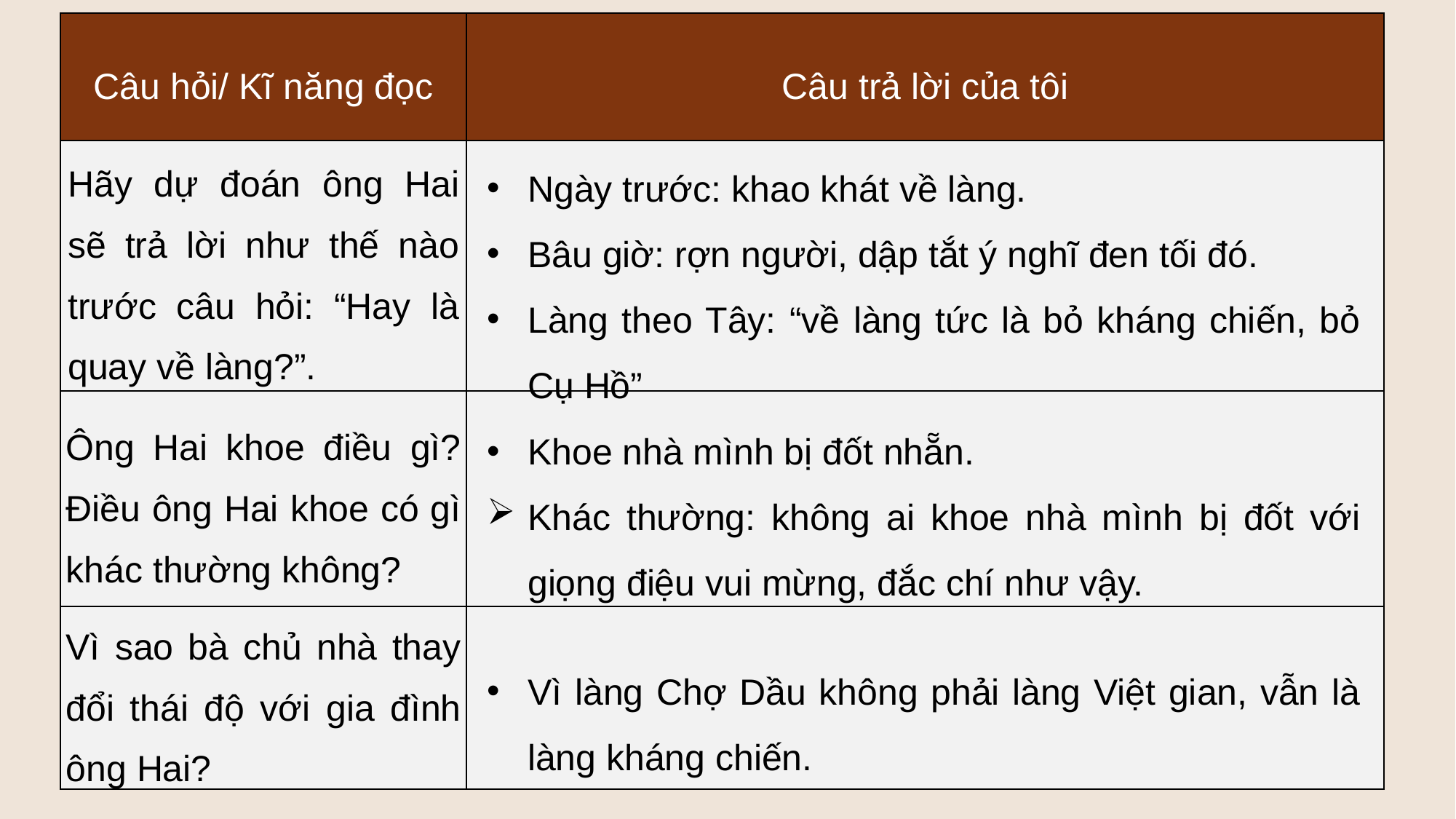

| Câu hỏi/ Kĩ năng đọc | Câu trả lời của tôi |
| --- | --- |
| Hãy dự đoán ông Hai sẽ trả lời như thế nào trước câu hỏi: “Hay là quay về làng?”. |  |
| Ông Hai khoe điều gì? Điều ông Hai khoe có gì khác thường không? |  |
| Vì sao bà chủ nhà thay đổi thái độ với gia đình ông Hai? |  |
Ngày trước: khao khát về làng.
Bâu giờ: rợn người, dập tắt ý nghĩ đen tối đó.
Làng theo Tây: “về làng tức là bỏ kháng chiến, bỏ Cụ Hồ”
Khoe nhà mình bị đốt nhẵn.
Khác thường: không ai khoe nhà mình bị đốt với giọng điệu vui mừng, đắc chí như vậy.
Vì làng Chợ Dầu không phải làng Việt gian, vẫn là làng kháng chiến.